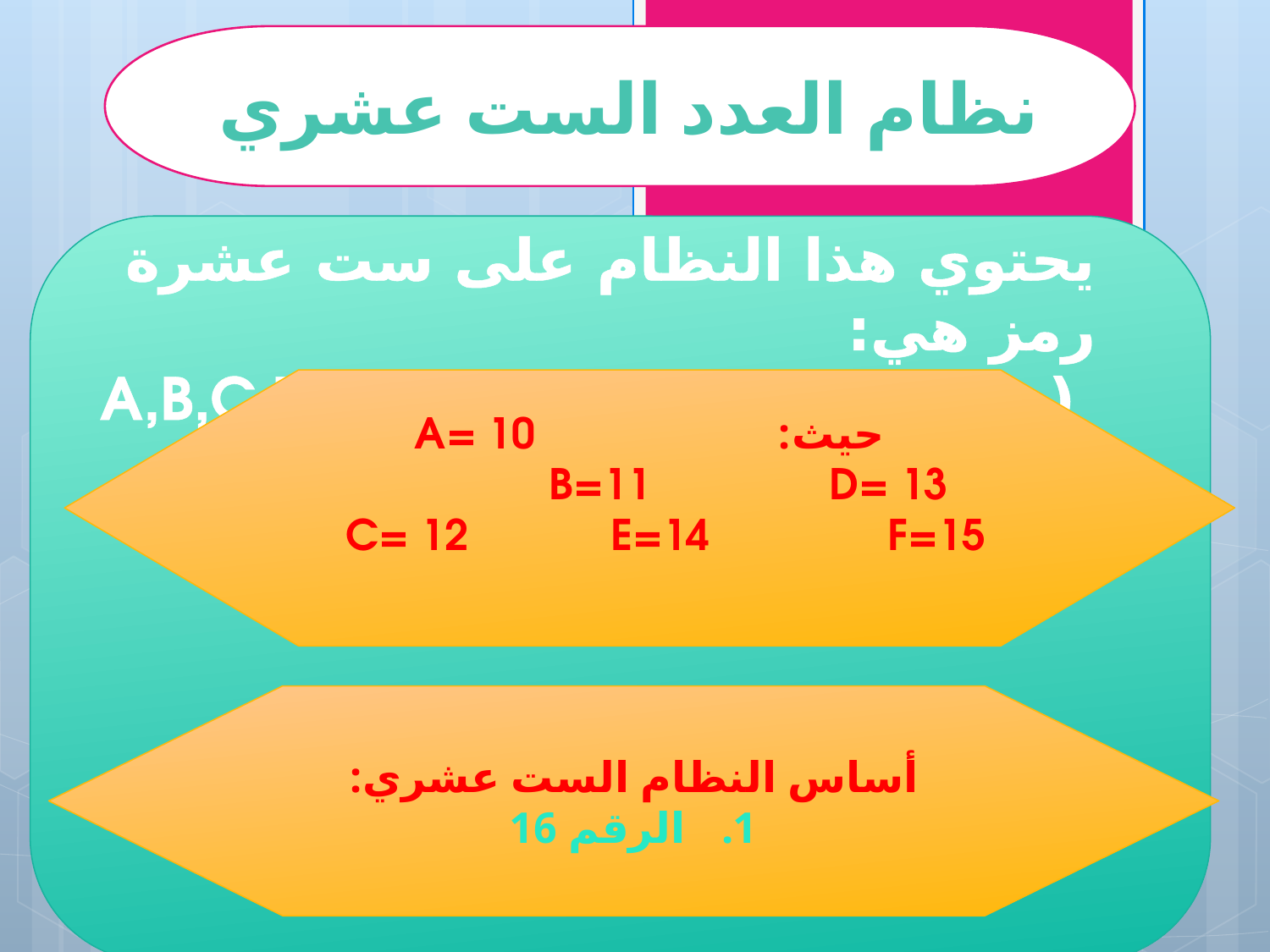

نظام العدد الست عشري

يحتوي هذا النظام على ست عشرة رمز هي:
 ( 0,1,2,3,4,5,6,7,8,9,A,B,C,D,E,F  )
حيث:                      A= 10
B=11               D= 13
C= 12            E=14               F=15
أساس النظام الست عشري:
الرقم 16